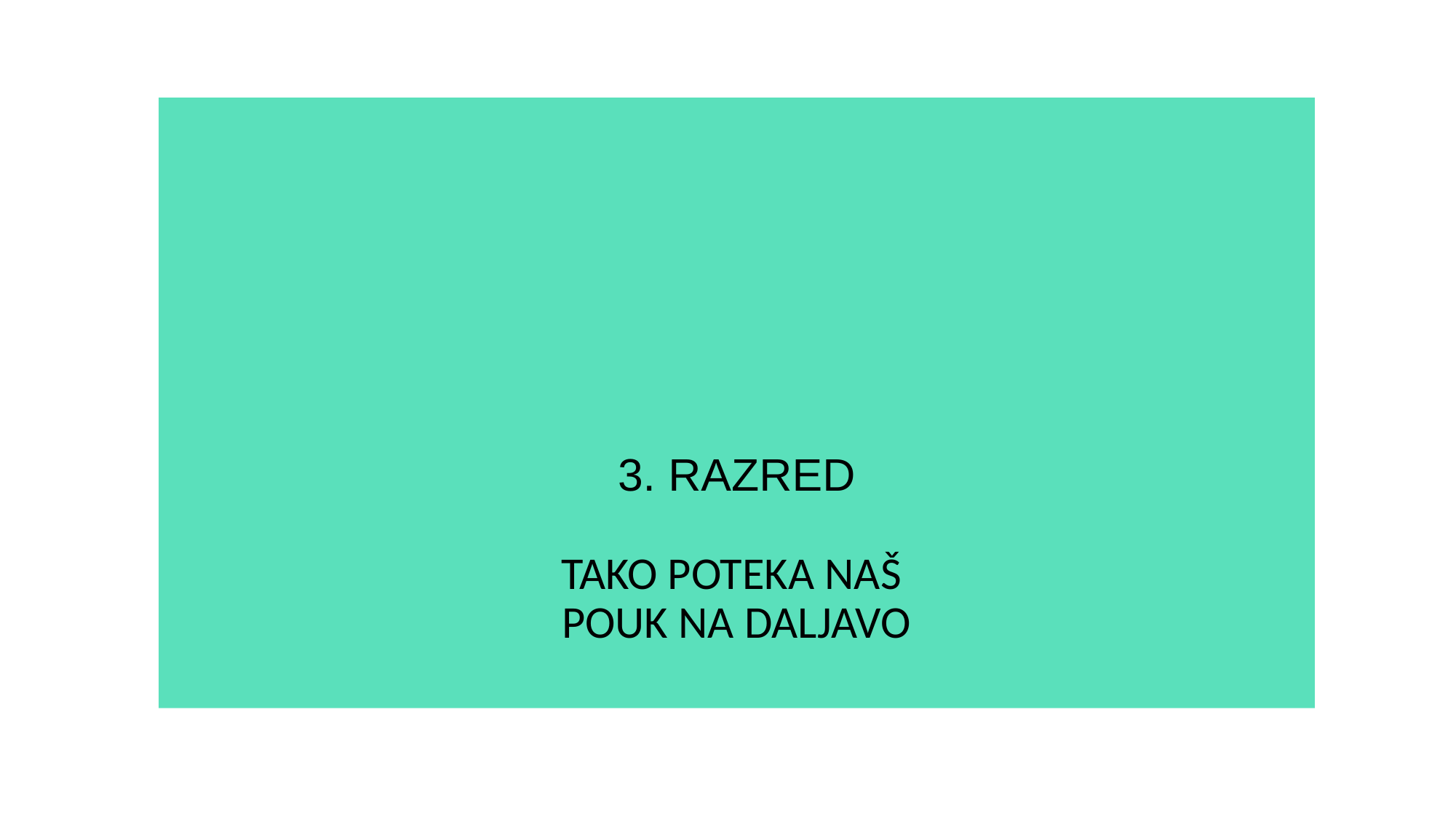

# 3. RAZRED TAKO POTEKA NAŠ POUK NA DALJAVO